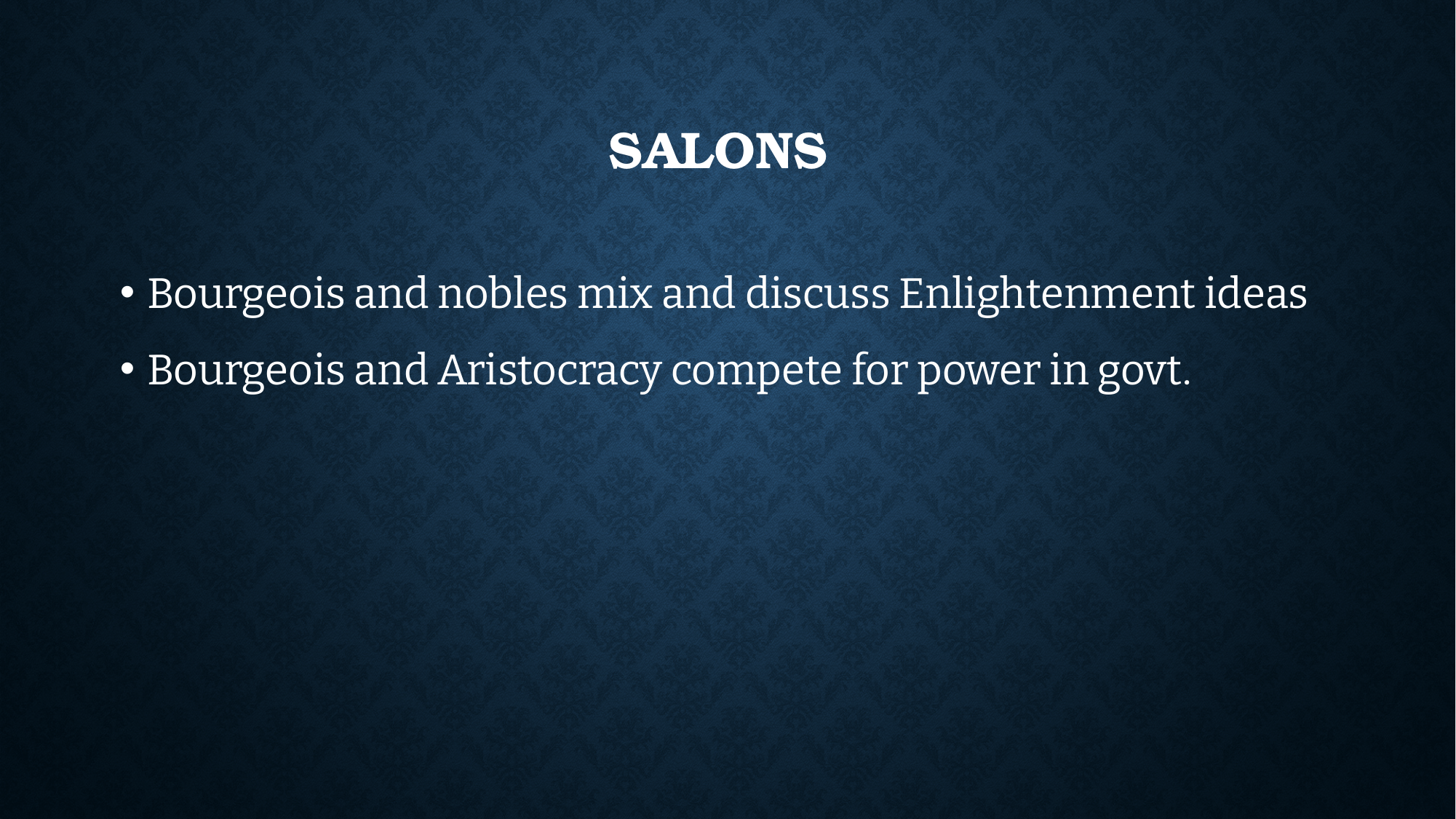

# Salons
Bourgeois and nobles mix and discuss Enlightenment ideas
Bourgeois and Aristocracy compete for power in govt.